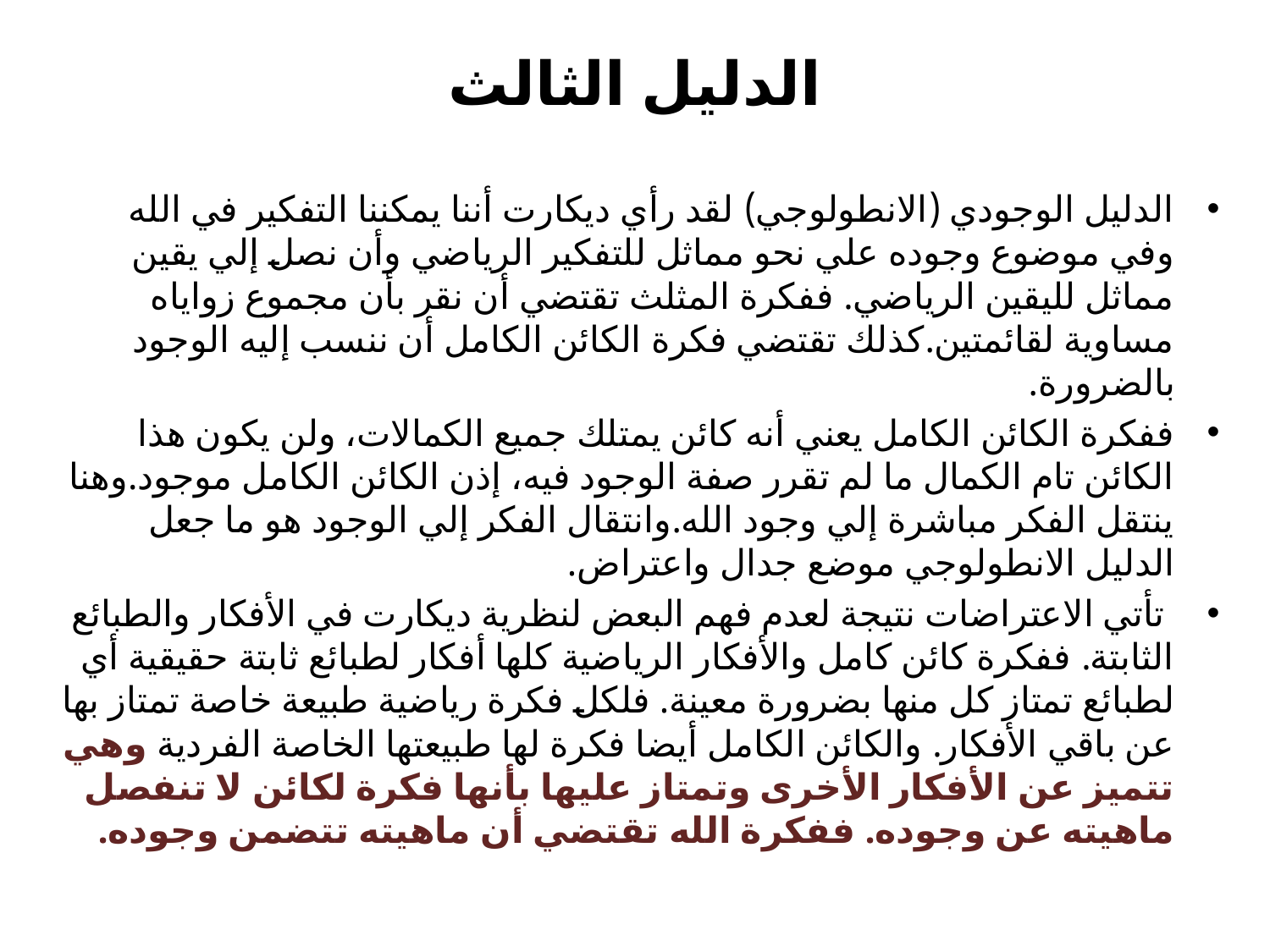

# الدليل الثالث
الدليل الوجودي (الانطولوجي) لقد رأي ديكارت أننا يمكننا التفكير في الله وفي موضوع وجوده علي نحو مماثل للتفكير الرياضي وأن نصل إلي يقين مماثل لليقين الرياضي. ففكرة المثلث تقتضي أن نقر بأن مجموع زواياه مساوية لقائمتين.كذلك تقتضي فكرة الكائن الكامل أن ننسب إليه الوجود بالضرورة.
ففكرة الكائن الكامل يعني أنه كائن يمتلك جميع الكمالات، ولن يكون هذا الكائن تام الكمال ما لم تقرر صفة الوجود فيه، إذن الكائن الكامل موجود.وهنا ينتقل الفكر مباشرة إلي وجود الله.وانتقال الفكر إلي الوجود هو ما جعل الدليل الانطولوجي موضع جدال واعتراض.
 تأتي الاعتراضات نتيجة لعدم فهم البعض لنظرية ديكارت في الأفكار والطبائع الثابتة. ففكرة كائن كامل والأفكار الرياضية كلها أفكار لطبائع ثابتة حقيقية أي لطبائع تمتاز كل منها بضرورة معينة. فلكل فكرة رياضية طبيعة خاصة تمتاز بها عن باقي الأفكار. والكائن الكامل أيضا فكرة لها طبيعتها الخاصة الفردية وهي تتميز عن الأفكار الأخرى وتمتاز عليها بأنها فكرة لكائن لا تنفصل ماهيته عن وجوده. ففكرة الله تقتضي أن ماهيته تتضمن وجوده.